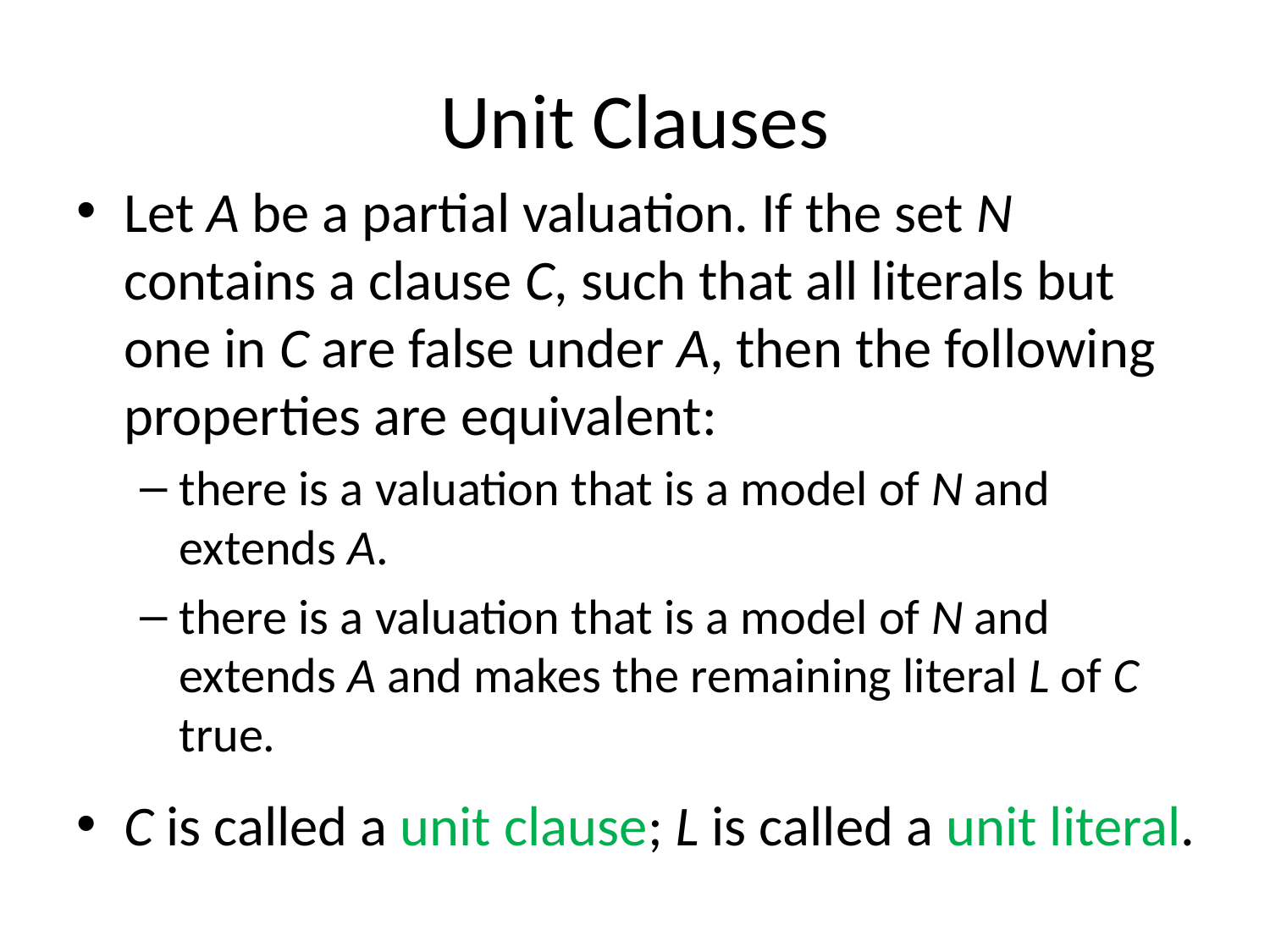

# Unit Clauses
Let A be a partial valuation. If the set N contains a clause C, such that all literals but one in C are false under A, then the following properties are equivalent:
there is a valuation that is a model of N and extends A.
there is a valuation that is a model of N and extends A and makes the remaining literal L of C true.
C is called a unit clause; L is called a unit literal.